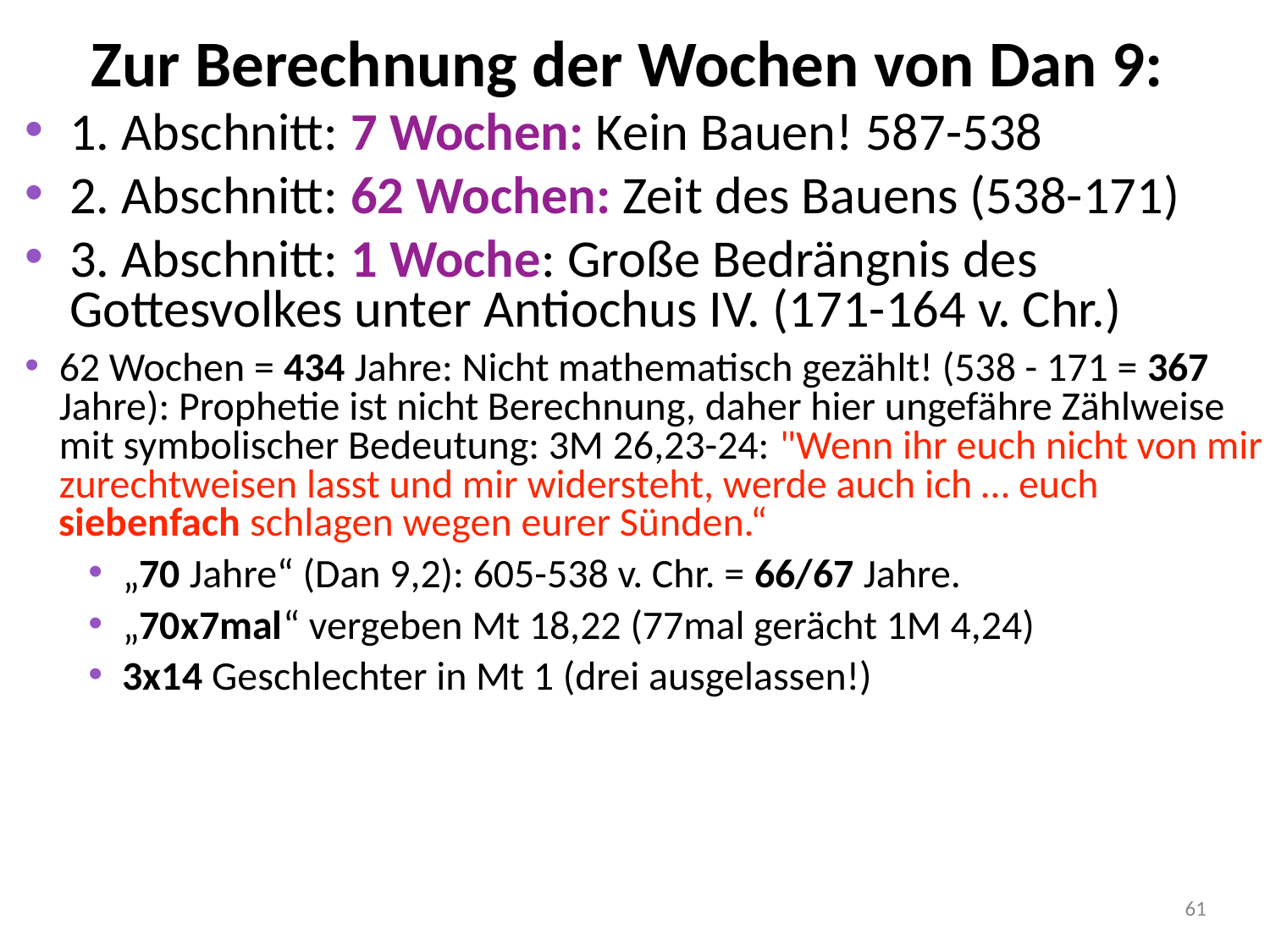

# Zur Berechnung der Wochen von Dan 9:
1. Abschnitt: 7 Wochen: Kein Bauen! 587-538
2. Abschnitt: 62 Wochen: Zeit des Bauens (538-171)
3. Abschnitt: 1 Woche: Große Bedrängnis des Gottesvolkes unter Antiochus IV. (171-164 v. Chr.)
62 Wochen = 434 Jahre: Nicht mathematisch gezählt! (538 - 171 = 367 Jahre): Prophetie ist nicht Berechnung, daher hier ungefähre Zählweise mit symbolischer Bedeutung: 3M 26,23-24: "Wenn ihr euch nicht von mir zurechtweisen lasst und mir widersteht, werde auch ich … euch siebenfach schlagen wegen eurer Sünden.“
„70 Jahre“ (Dan 9,2): 605-538 v. Chr. = 66/67 Jahre.
„70x7mal“ vergeben Mt 18,22 (77mal gerächt 1M 4,24)
3x14 Geschlechter in Mt 1 (drei ausgelassen!)
61